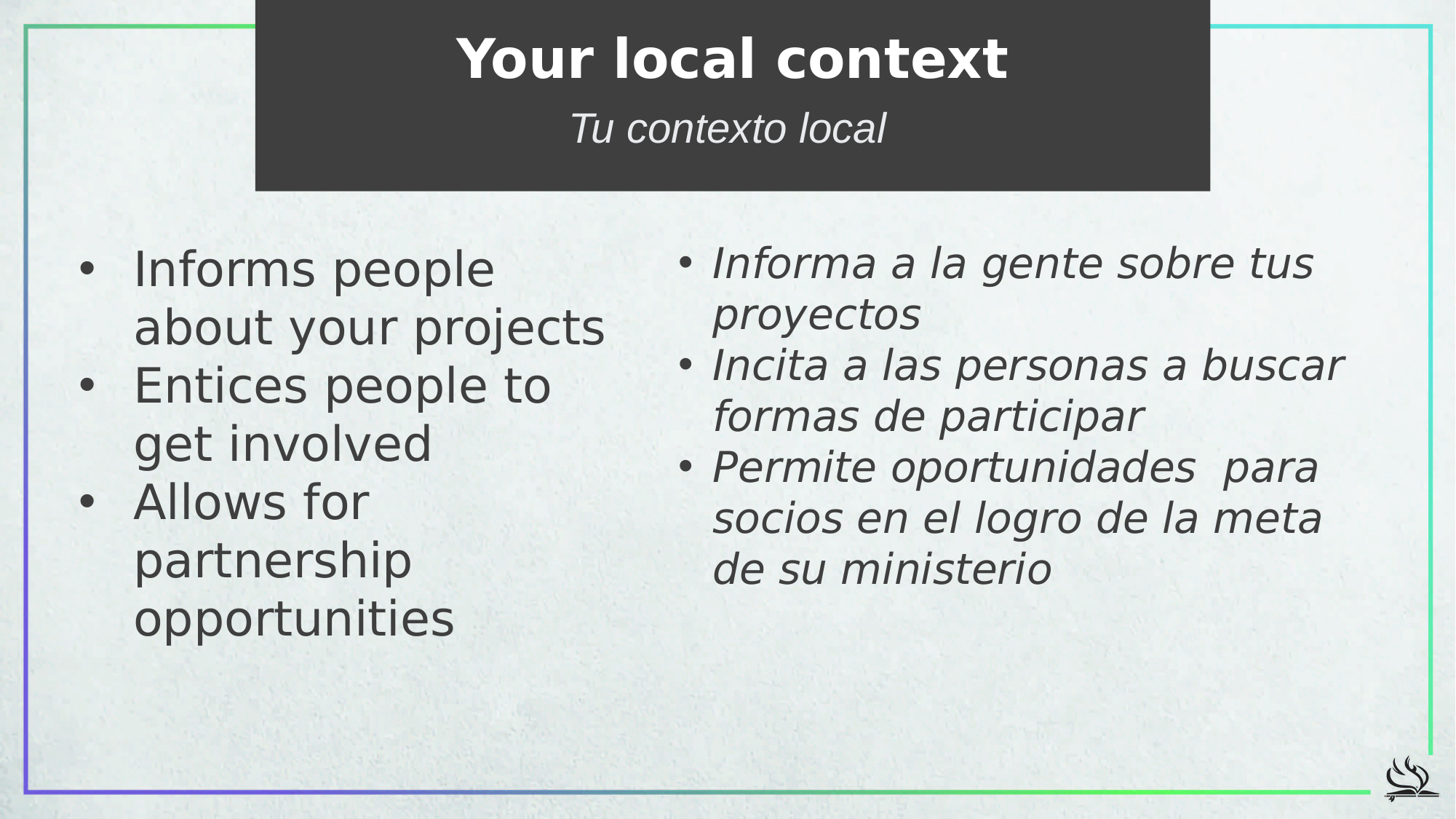

Your local context
Tu contexto local

Informs people about your projects
Entices people to get involved
Allows for partnership opportunities
Informa a la gente sobre tus proyectos
Incita a las personas a buscar formas de participar
Permite oportunidades  para socios en el logro de la meta de su ministerio